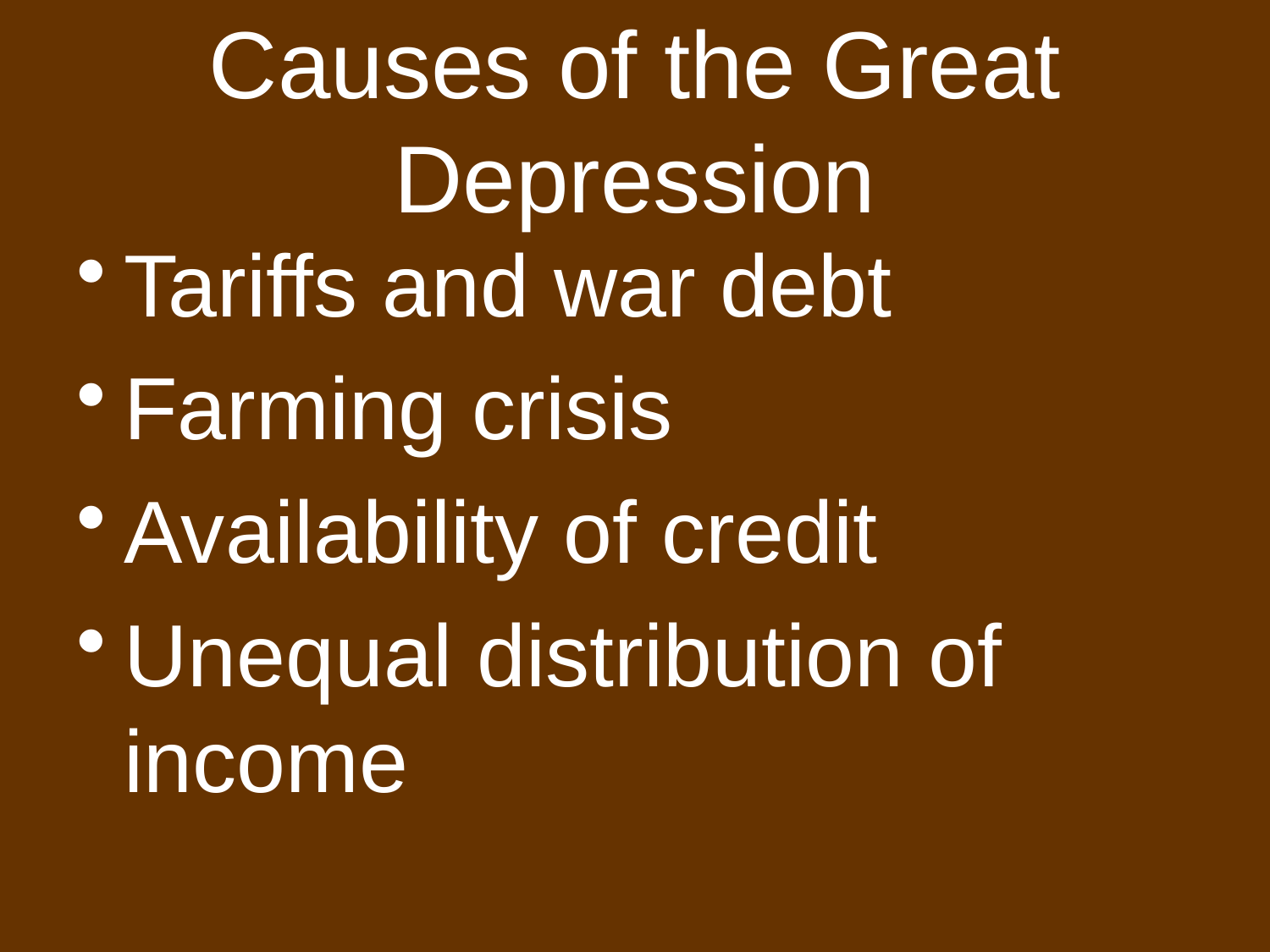

# Causes of the Great Depression
Tariffs and war debt
Farming crisis
Availability of credit
Unequal distribution of income